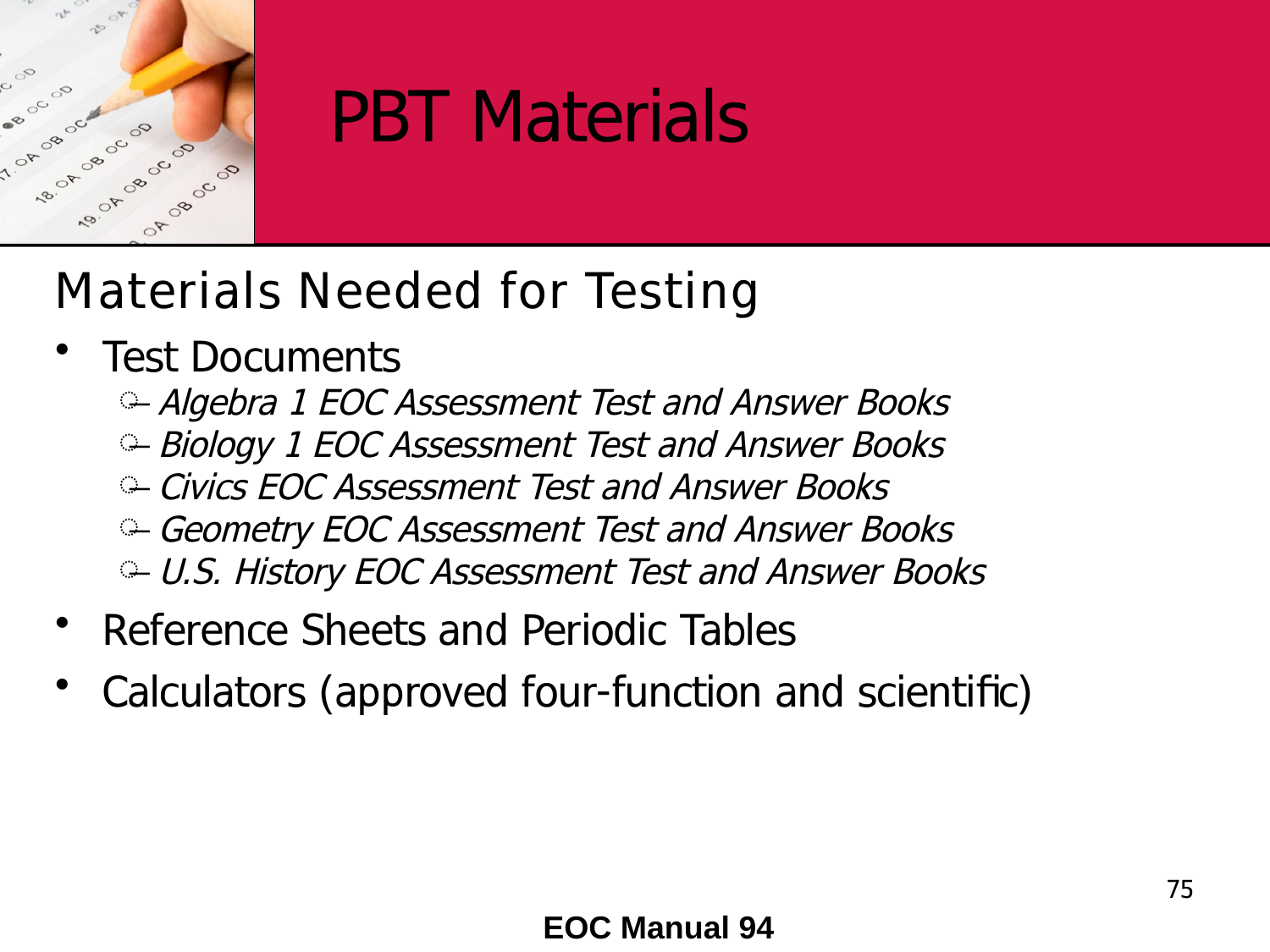

# PBT Materials
Materials Needed for Testing
Test Documents
Algebra 1 EOC Assessment Test and Answer Books
Biology 1 EOC Assessment Test and Answer Books
Civics EOC Assessment Test and Answer Books
Geometry EOC Assessment Test and Answer Books
U.S. History EOC Assessment Test and Answer Books
Reference Sheets and Periodic Tables
Calculators (approved four-function and scientific)
75
EOC Manual 94